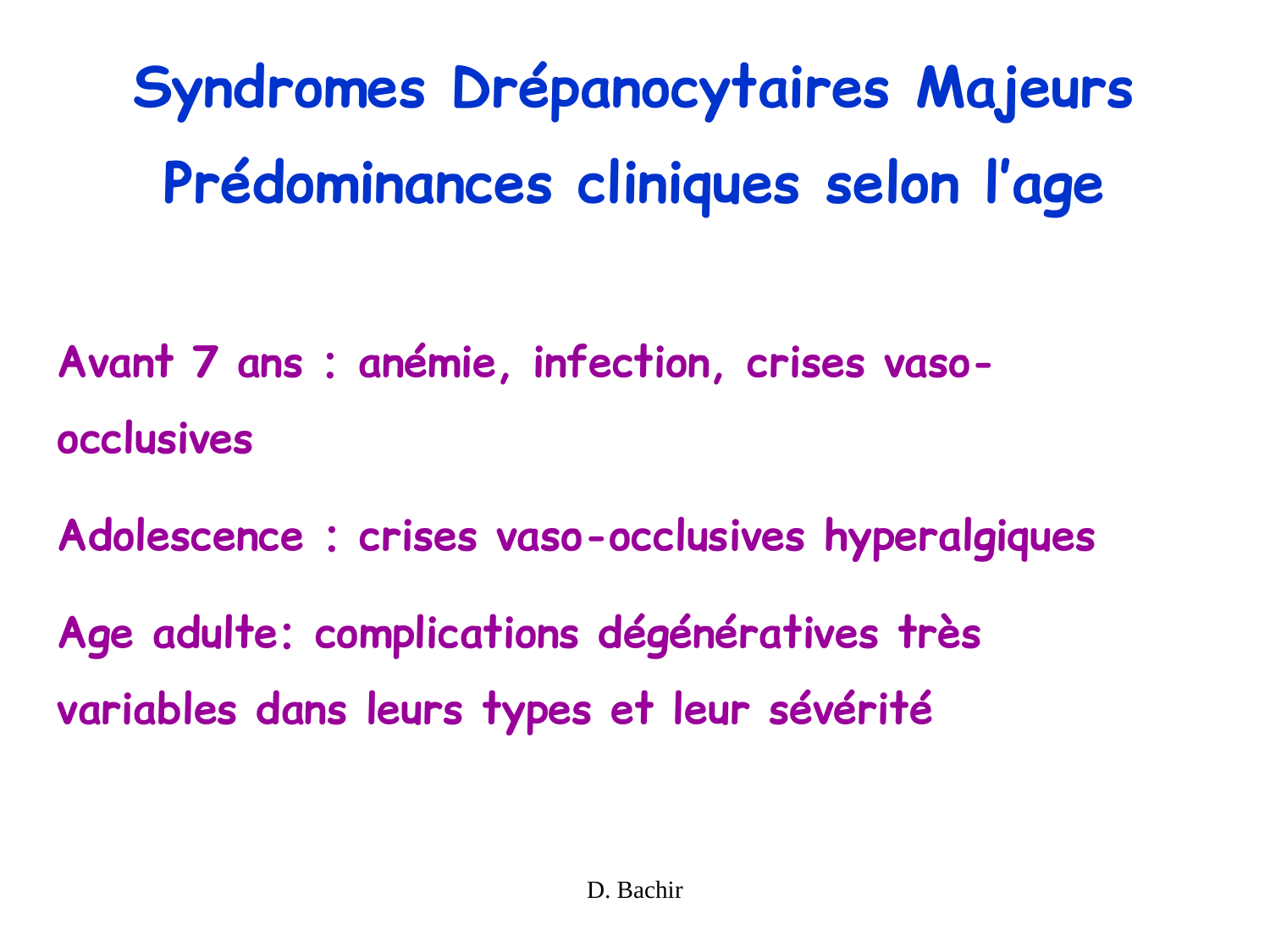

Syndromes Drépanocytaires Majeurs
Prédominances cliniques selon l’age
Avant 7 ans : anémie, infection, crises vaso-occlusives
Adolescence : crises vaso-occlusives hyperalgiques
Age adulte: complications dégénératives très variables dans leurs types et leur sévérité

D. Bachir